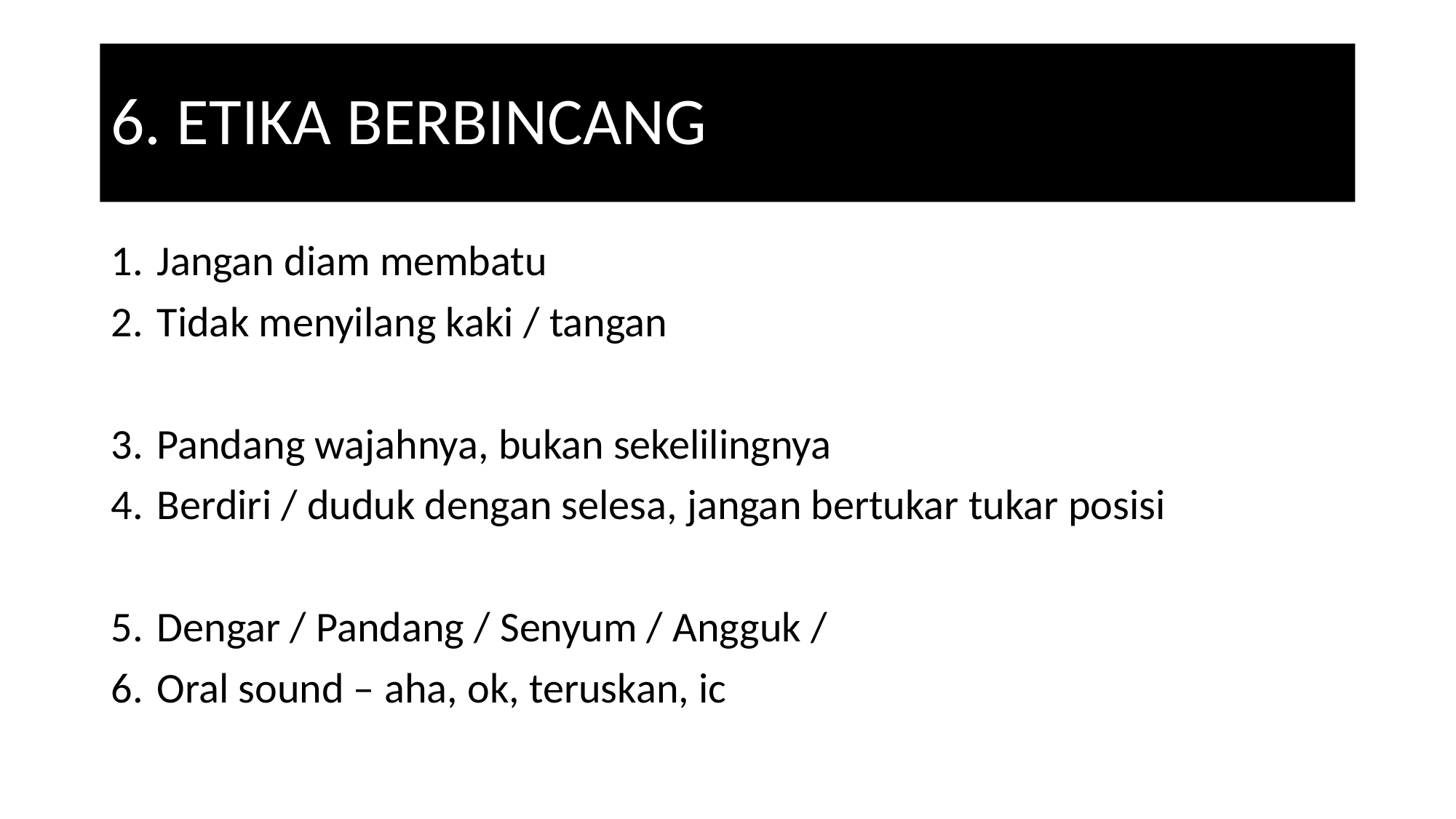

# 6. ETIKA BERBINCANG
Jangan diam membatu
Tidak menyilang kaki / tangan

Pandang wajahnya, bukan sekelilingnya
Berdiri / duduk dengan selesa, jangan bertukar tukar posisi

Dengar / Pandang / Senyum / Angguk /
Oral sound – aha, ok, teruskan, ic